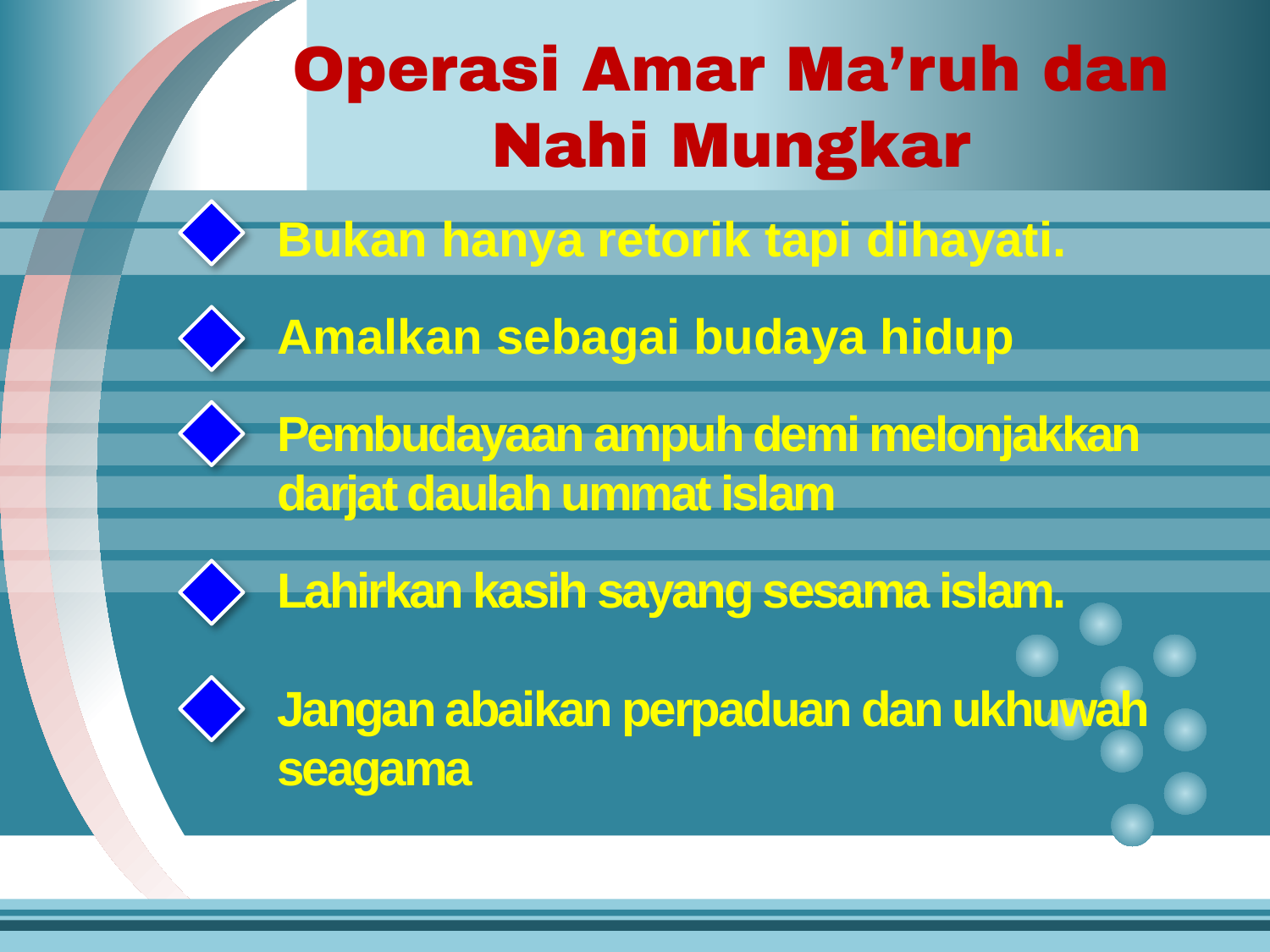

Operasi Amar Ma’ruh dan Nahi Mungkar

Bukan hanya retorik tapi dihayati.

Amalkan sebagai budaya hidup

Pembudayaan ampuh demi melonjakkan  darjat daulah ummat islam

Lahirkan kasih sayang sesama islam.

Jangan abaikan perpaduan dan ukhuwah seagama